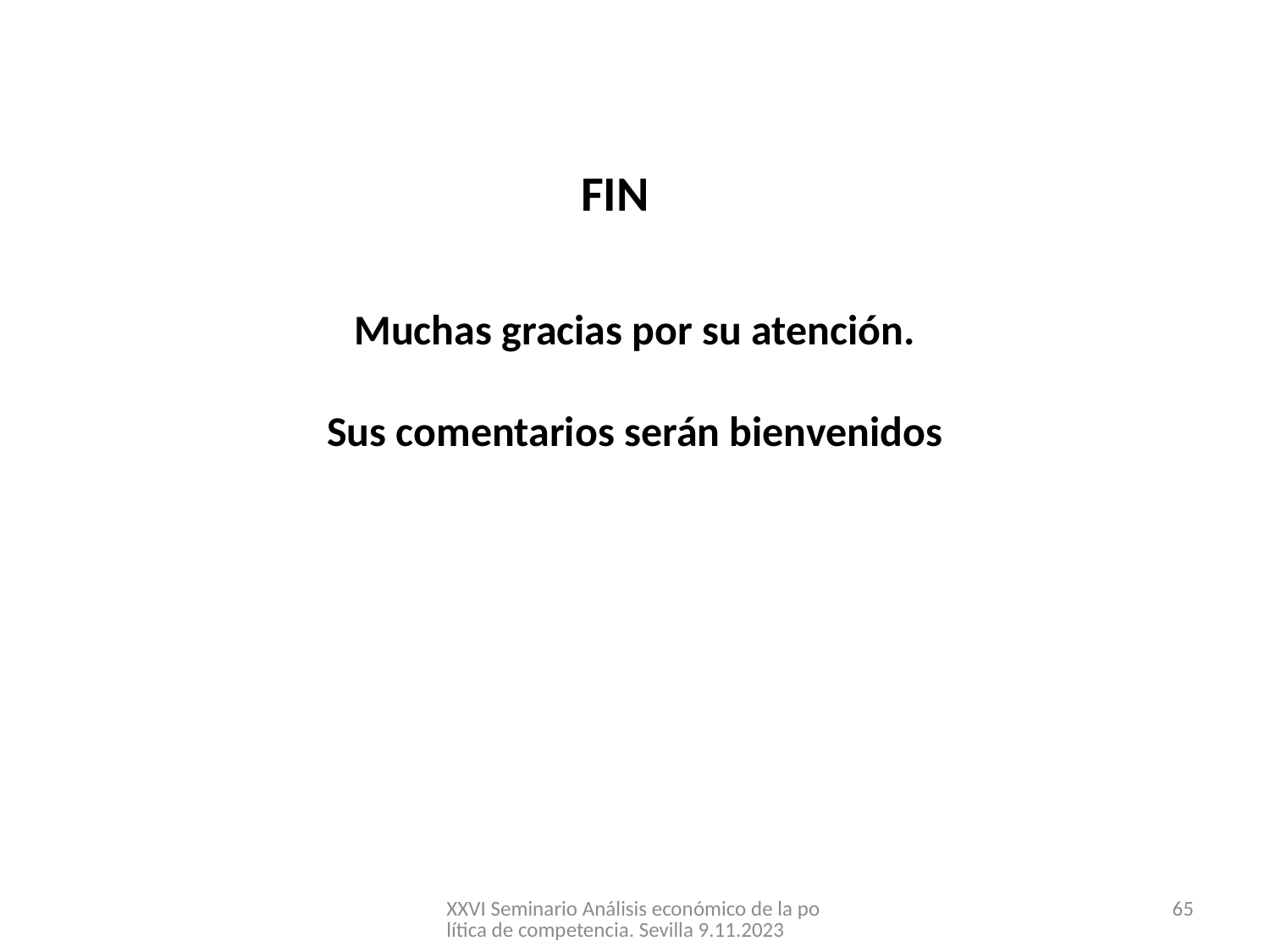

FIN
Muchas gracias por su atención.

Sus comentarios serán bienvenidos
XXVI Seminario Análisis económico de la política de competencia. Sevilla 9.11.2023
65